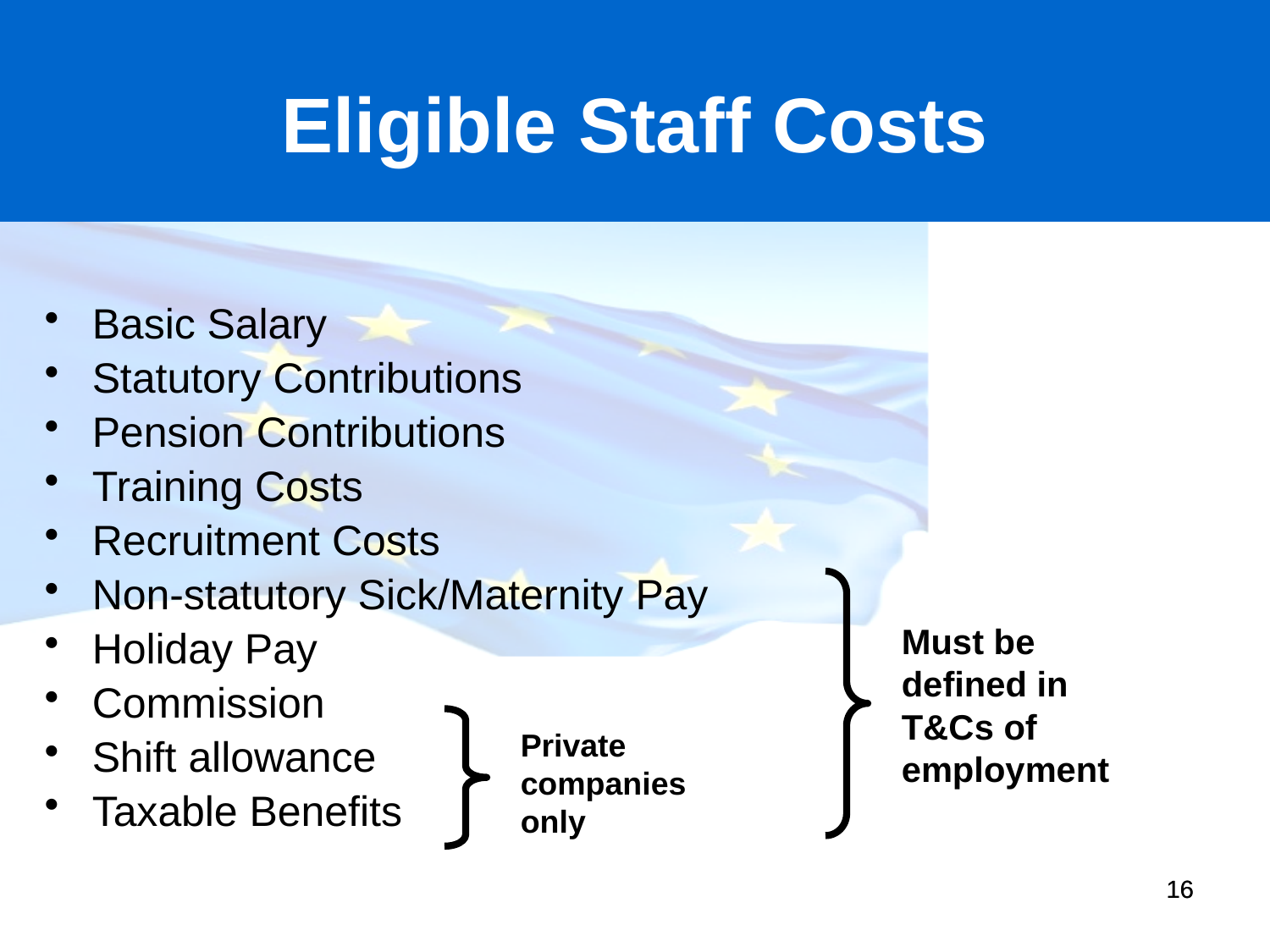

Eligible Staff Costs
Basic Salary
Statutory Contributions
Pension Contributions
Training Costs
Recruitment Costs
Non-statutory Sick/Maternity Pay
Holiday Pay
Commission
Shift allowance
Taxable Benefits

Must be defined in T&Cs of employment

Private companies only
16
16